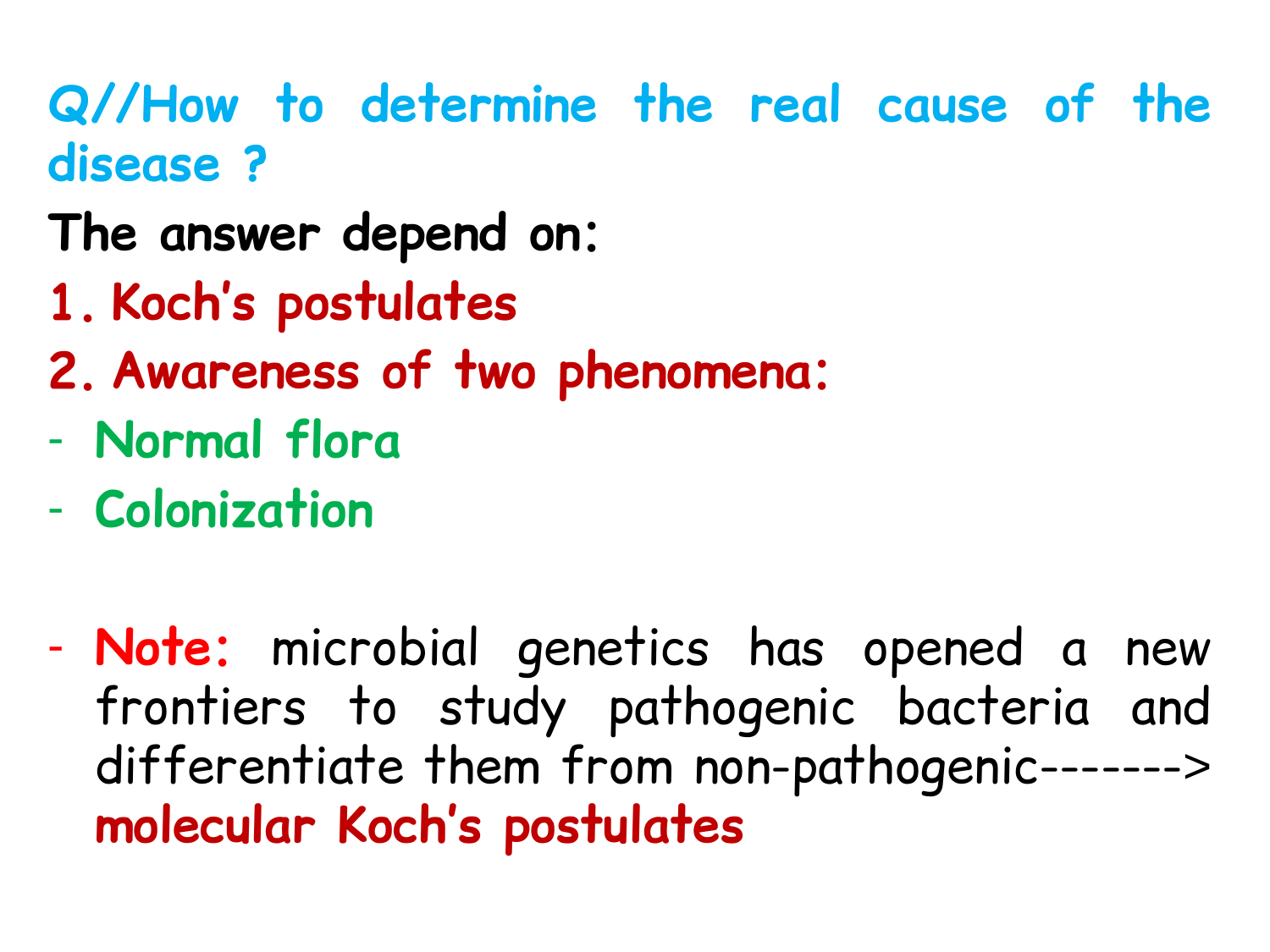

Q//How to determine the real cause of the disease ?
The answer depend on:
Koch’s postulates
Awareness of two phenomena:
Normal flora
Colonization

Note: microbial genetics has opened a new frontiers to study pathogenic bacteria and differentiate them from non-pathogenic-------˃ molecular Koch’s postulates